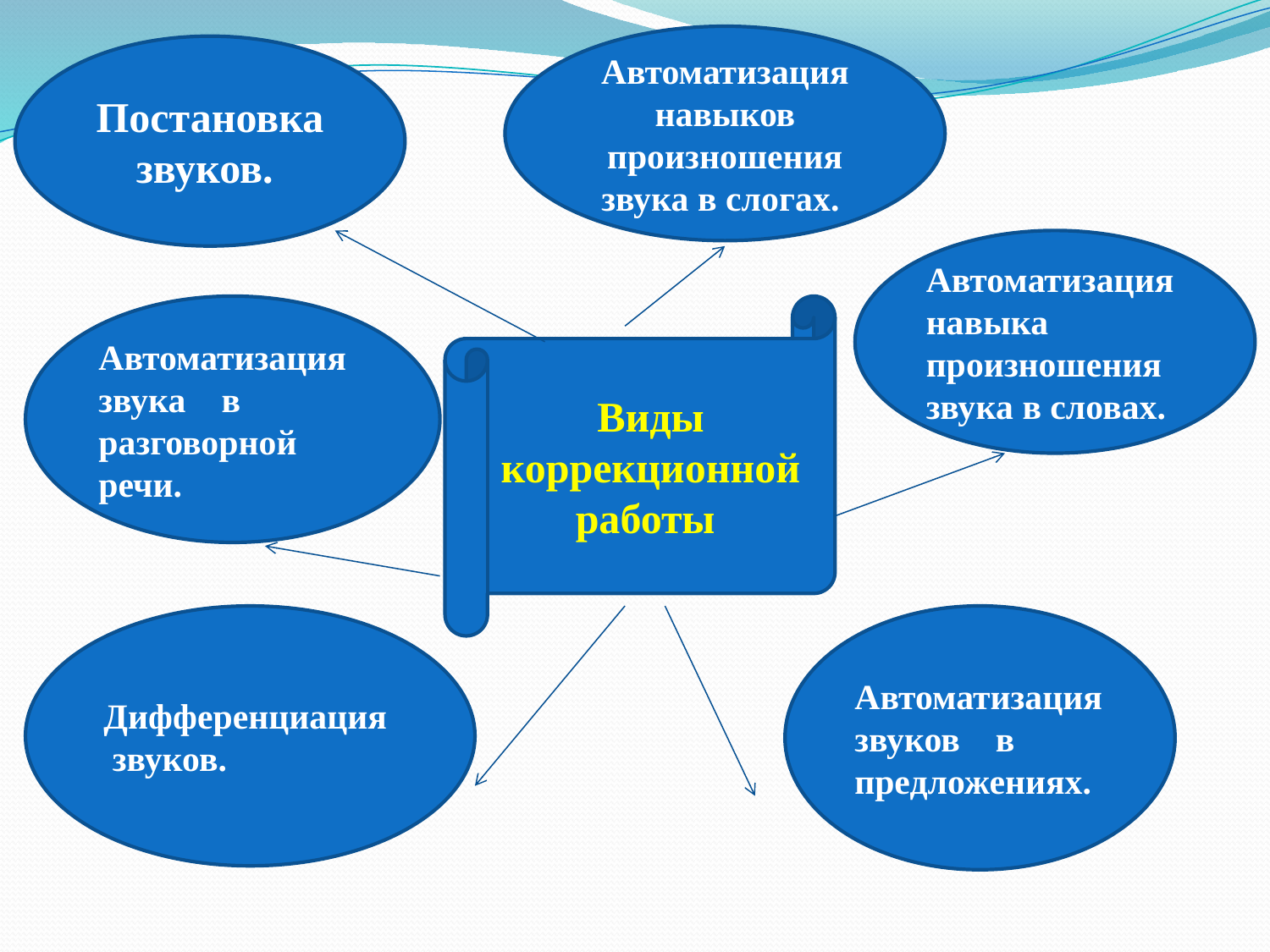

Автоматизация навыков произношения звука в слогах.
Постановка звуков.
Автоматизация навыка произношения звука в словах.
Автоматизация звука    в разговорной речи.
Виды коррекционной работы
Дифференциация   звуков.
Автоматизация звуков    в предложениях.